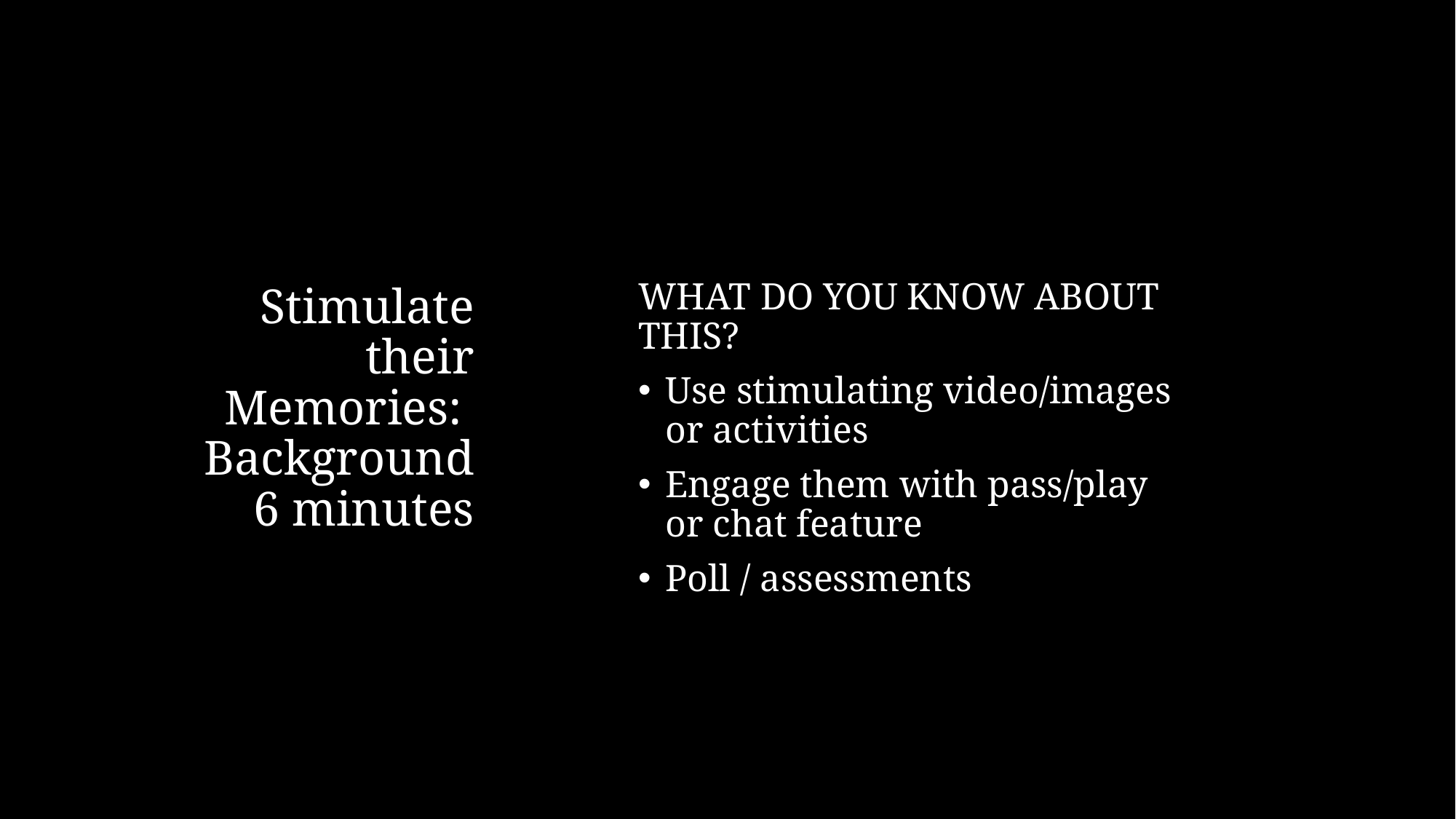

# Stimulate their Memories:  Background 6 minutes

WHAT DO YOU KNOW ABOUT THIS?
Use stimulating video/images or activities
Engage them with pass/play or chat feature
Poll / assessments